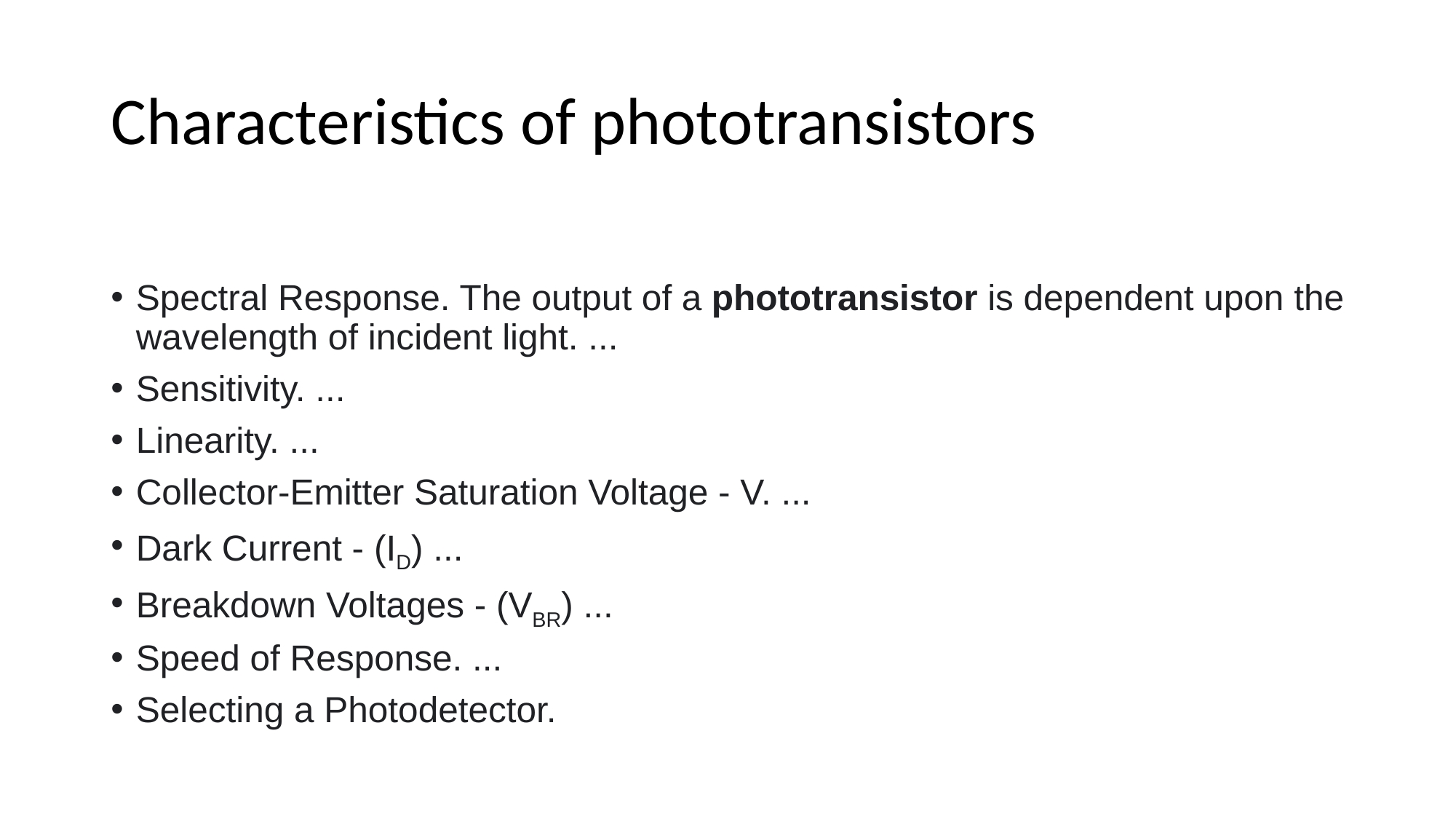

# Characteristics of phototransistors

Spectral Response. The output of a phototransistor is dependent upon the wavelength of incident light. ...
Sensitivity. ...
Linearity. ...
Collector-Emitter Saturation Voltage - V. ...
Dark Current - (ID) ...
Breakdown Voltages - (VBR) ...
Speed of Response. ...
Selecting a Photodetector.